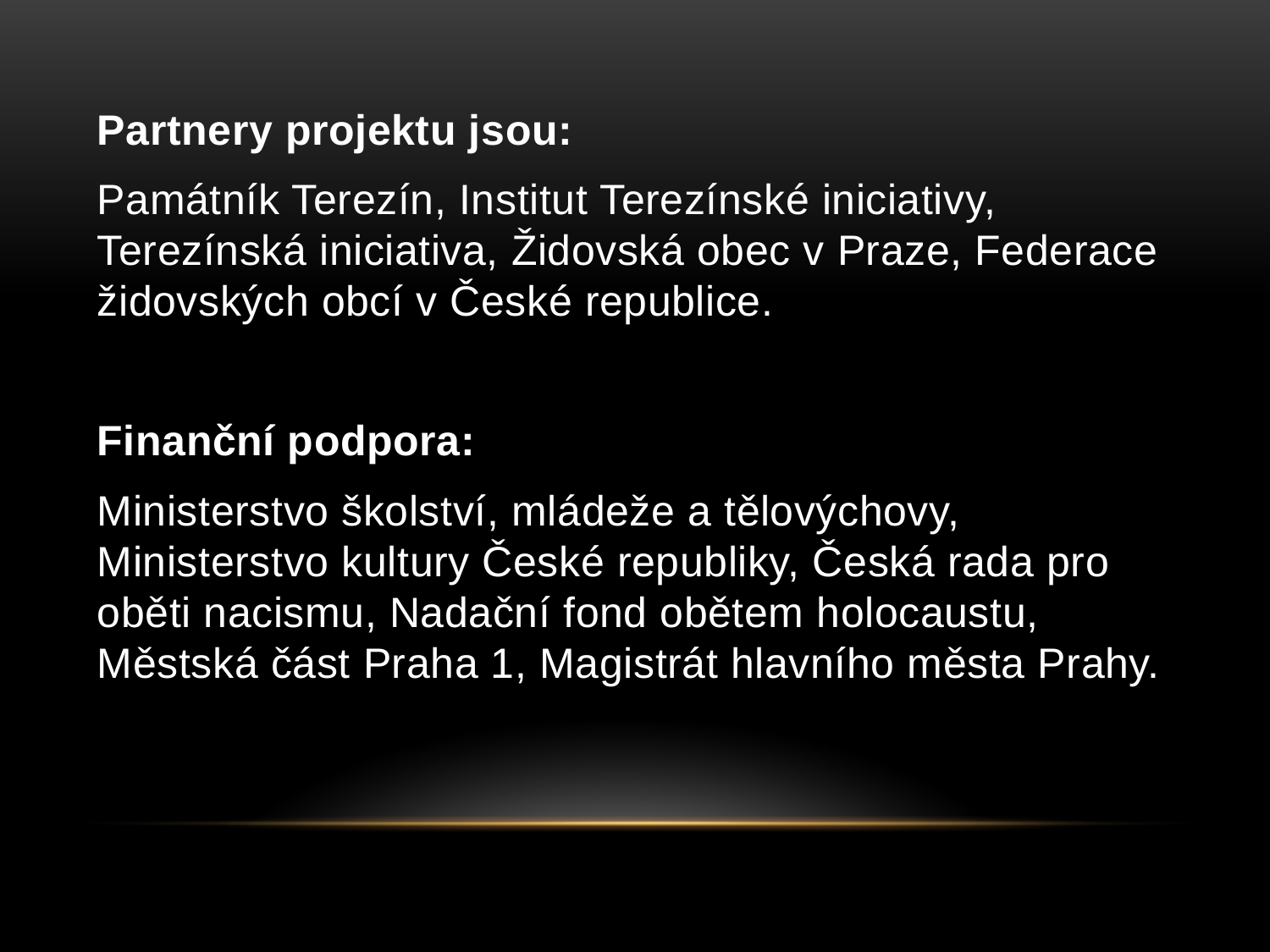

Partnery projektu jsou:
Památník Terezín, Institut Terezínské iniciativy, Terezínská iniciativa, Židovská obec v Praze, Federace židovských obcí v České republice.

Finanční podpora:
Ministerstvo školství, mládeže a tělovýchovy, Ministerstvo kultury České republiky, Česká rada pro oběti nacismu, Nadační fond obětem holocaustu, Městská část Praha 1, Magistrát hlavního města Prahy.